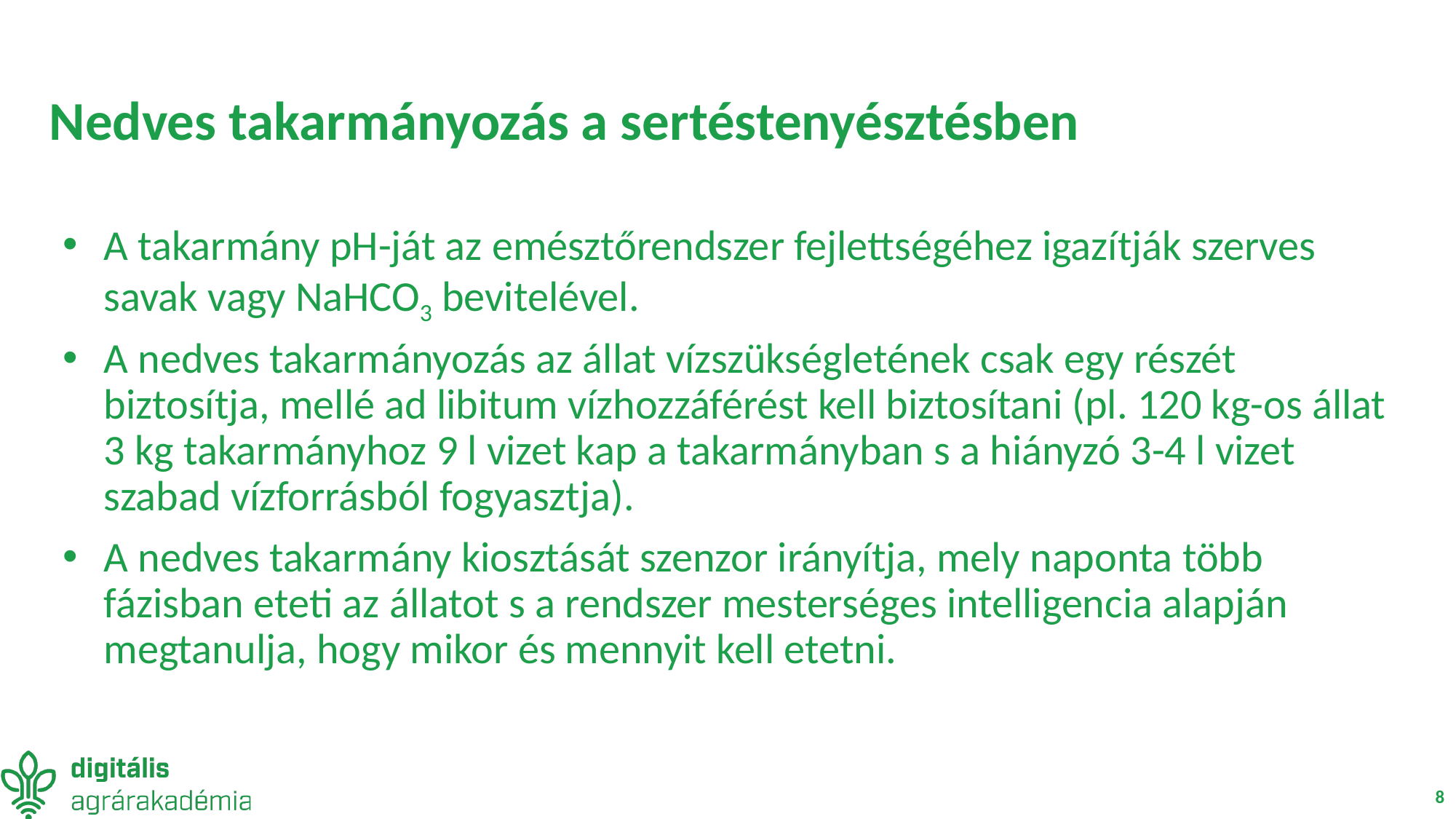

# Nedves takarmányozás a sertéstenyésztésben
A takarmány pH-ját az emésztőrendszer fejlettségéhez igazítják szerves savak vagy NaHCO3 bevitelével.
A nedves takarmányozás az állat vízszükségletének csak egy részét biztosítja, mellé ad libitum vízhozzáférést kell biztosítani (pl. 120 kg-os állat 3 kg takarmányhoz 9 l vizet kap a takarmányban s a hiányzó 3-4 l vizet szabad vízforrásból fogyasztja).
A nedves takarmány kiosztását szenzor irányítja, mely naponta több fázisban eteti az állatot s a rendszer mesterséges intelligencia alapján megtanulja, hogy mikor és mennyit kell etetni.
8